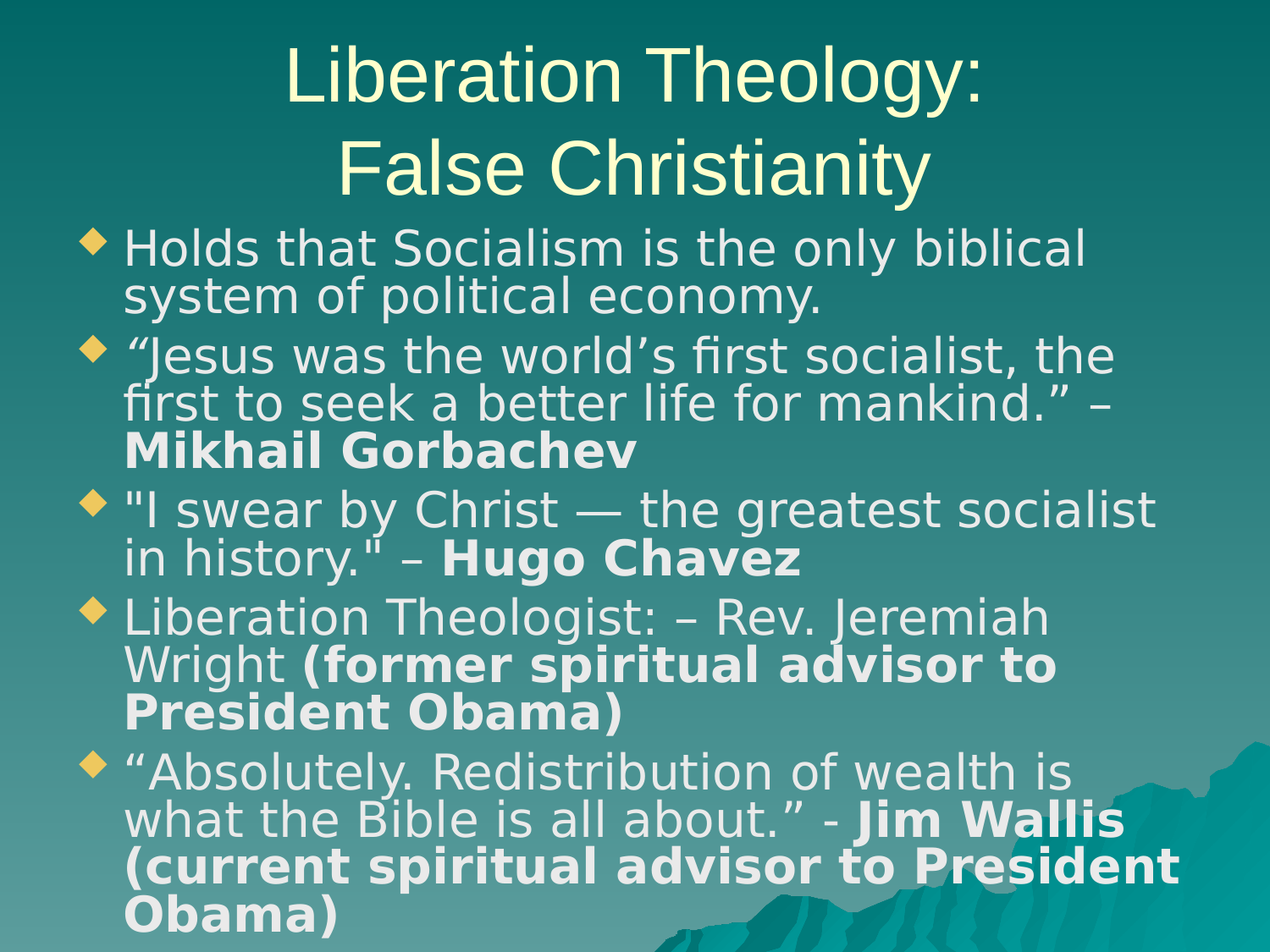

Liberation Theology:
False Christianity
Holds that Socialism is the only biblical system of political economy.
“Jesus was the world’s first socialist, the first to seek a better life for mankind.” – Mikhail Gorbachev
"I swear by Christ — the greatest socialist in history." – Hugo Chavez
Liberation Theologist: – Rev. Jeremiah Wright (former spiritual advisor to President Obama)
“Absolutely. Redistribution of wealth is what the Bible is all about.” - Jim Wallis (current spiritual advisor to President Obama)